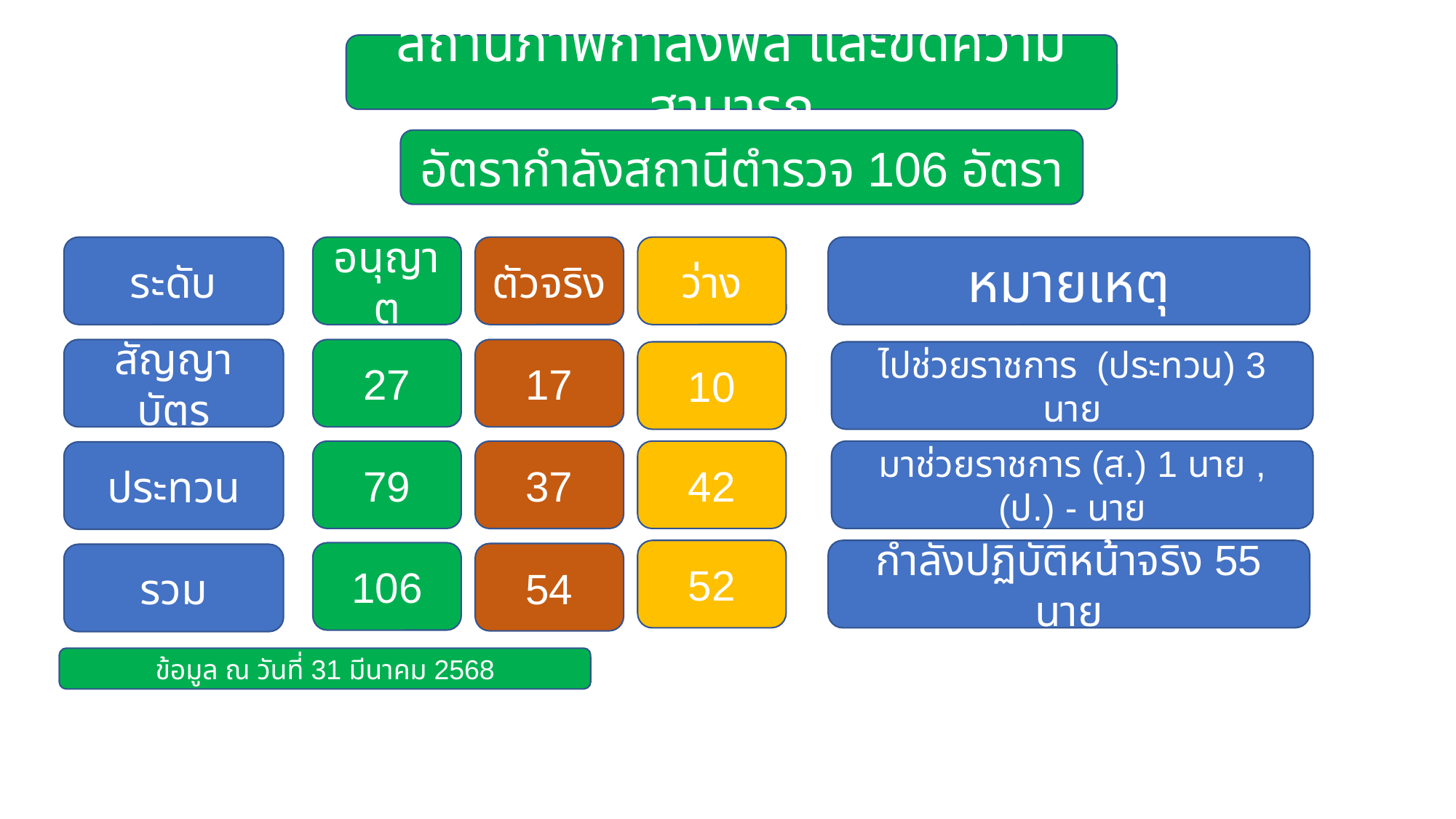

สถานภาพกำลังพล และขีดความสามารถ
อัตรากำลังสถานีตำรวจ 106 อัตรา
ระดับ
อนุญาต
ตัวจริง
ว่าง
หมายเหตุ
สัญญาบัตร
27
17
ไปช่วยราชการ  (ประทวน) 3 นาย
10
79
42
มาช่วยราชการ (ส.) 1 นาย , (ป.) - นาย
37
ประทวน
กำลังปฏิบัติหน้าจริง 55 นาย
52
106
54
รวม
ข้อมูล ณ วันที่ 31 มีนาคม 2568